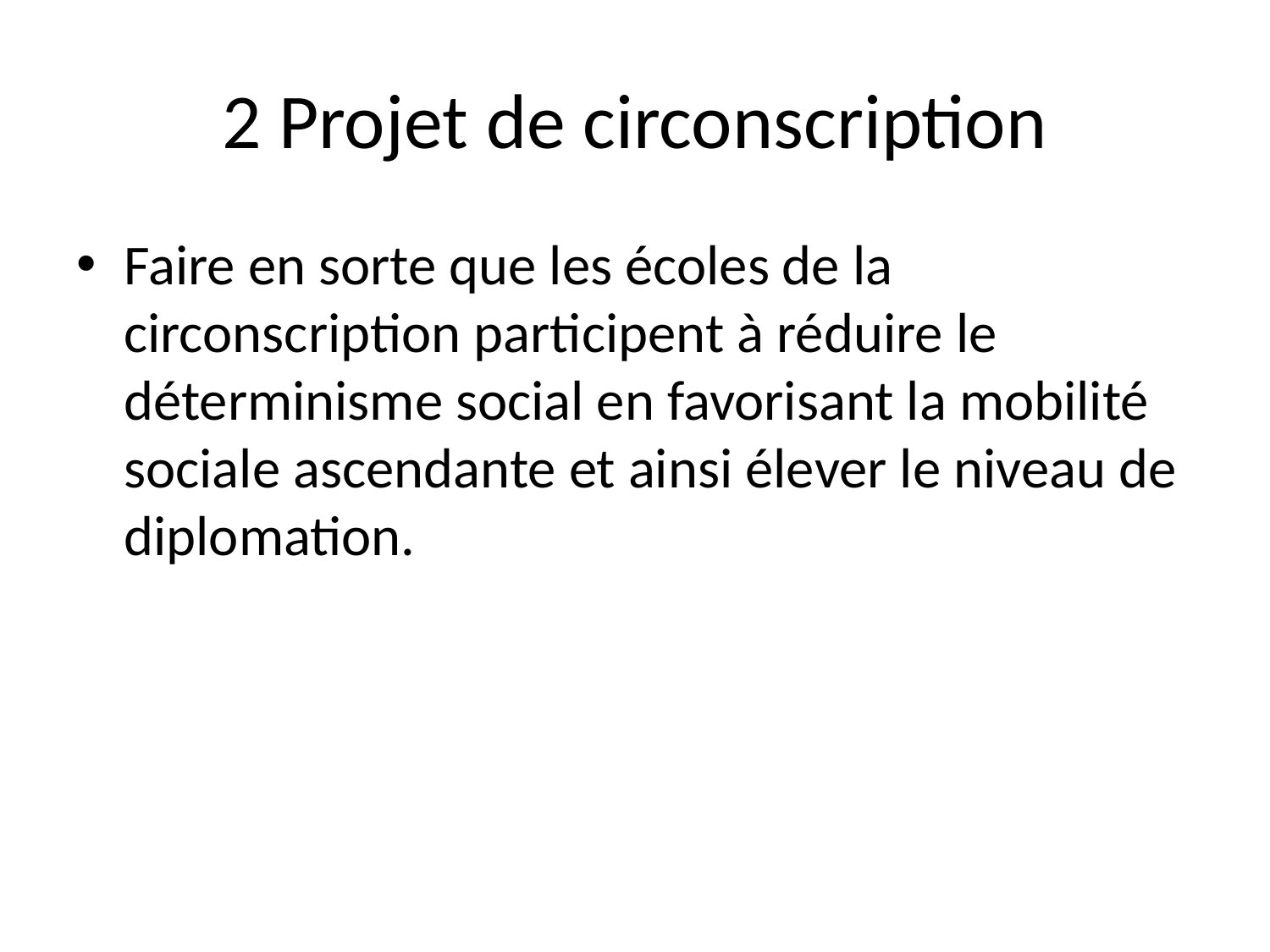

# 2 Projet de circonscription
Faire en sorte que les écoles de la circonscription participent à réduire le déterminisme social en favorisant la mobilité sociale ascendante et ainsi élever le niveau de diplomation.